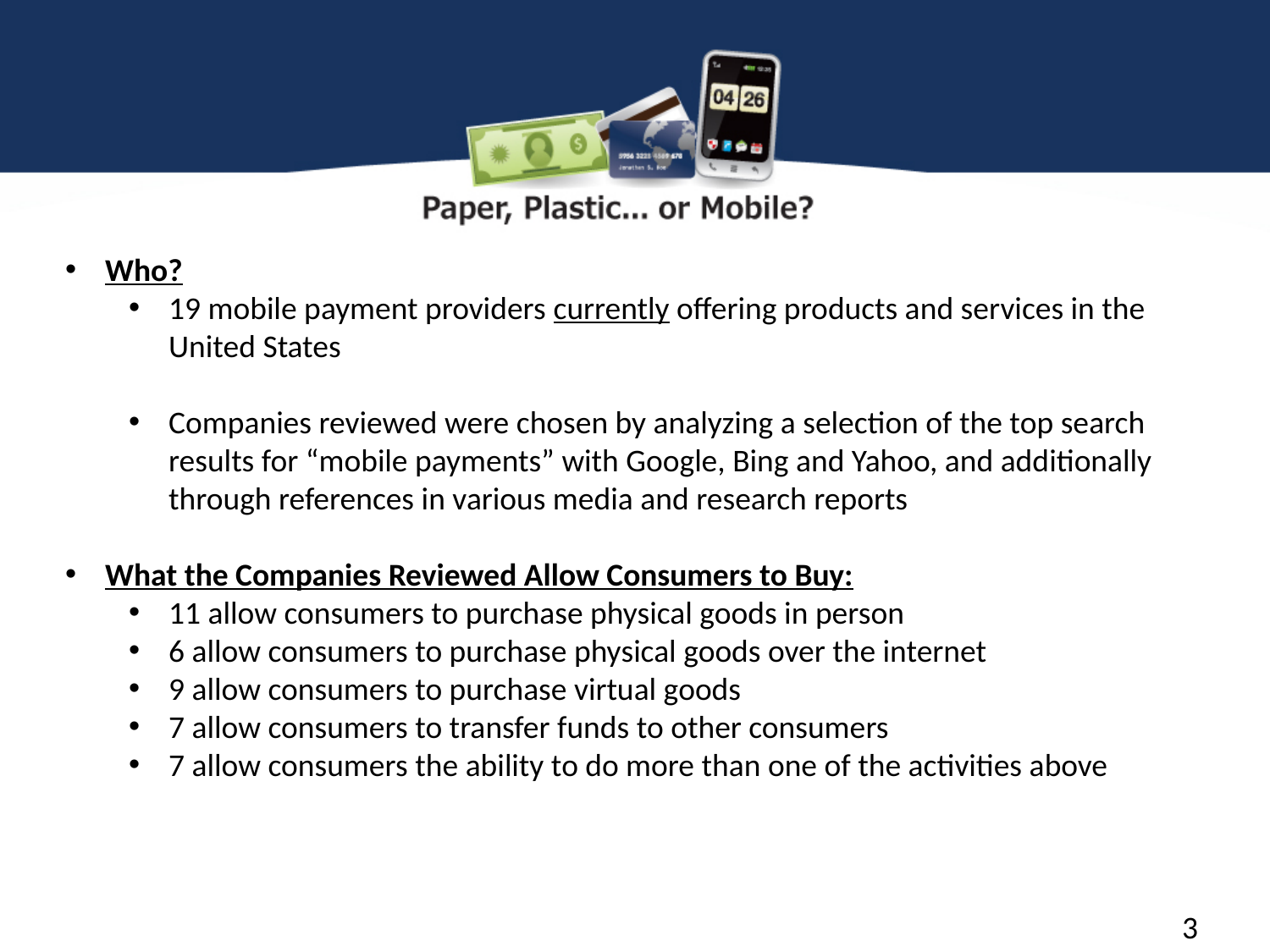

Who?
19 mobile payment providers currently offering products and services in the United States

Companies reviewed were chosen by analyzing a selection of the top search results for “mobile payments” with Google, Bing and Yahoo, and additionally through references in various media and research reports

What the Companies Reviewed Allow Consumers to Buy:
11 allow consumers to purchase physical goods in person
6 allow consumers to purchase physical goods over the internet
9 allow consumers to purchase virtual goods
7 allow consumers to transfer funds to other consumers
7 allow consumers the ability to do more than one of the activities above

3